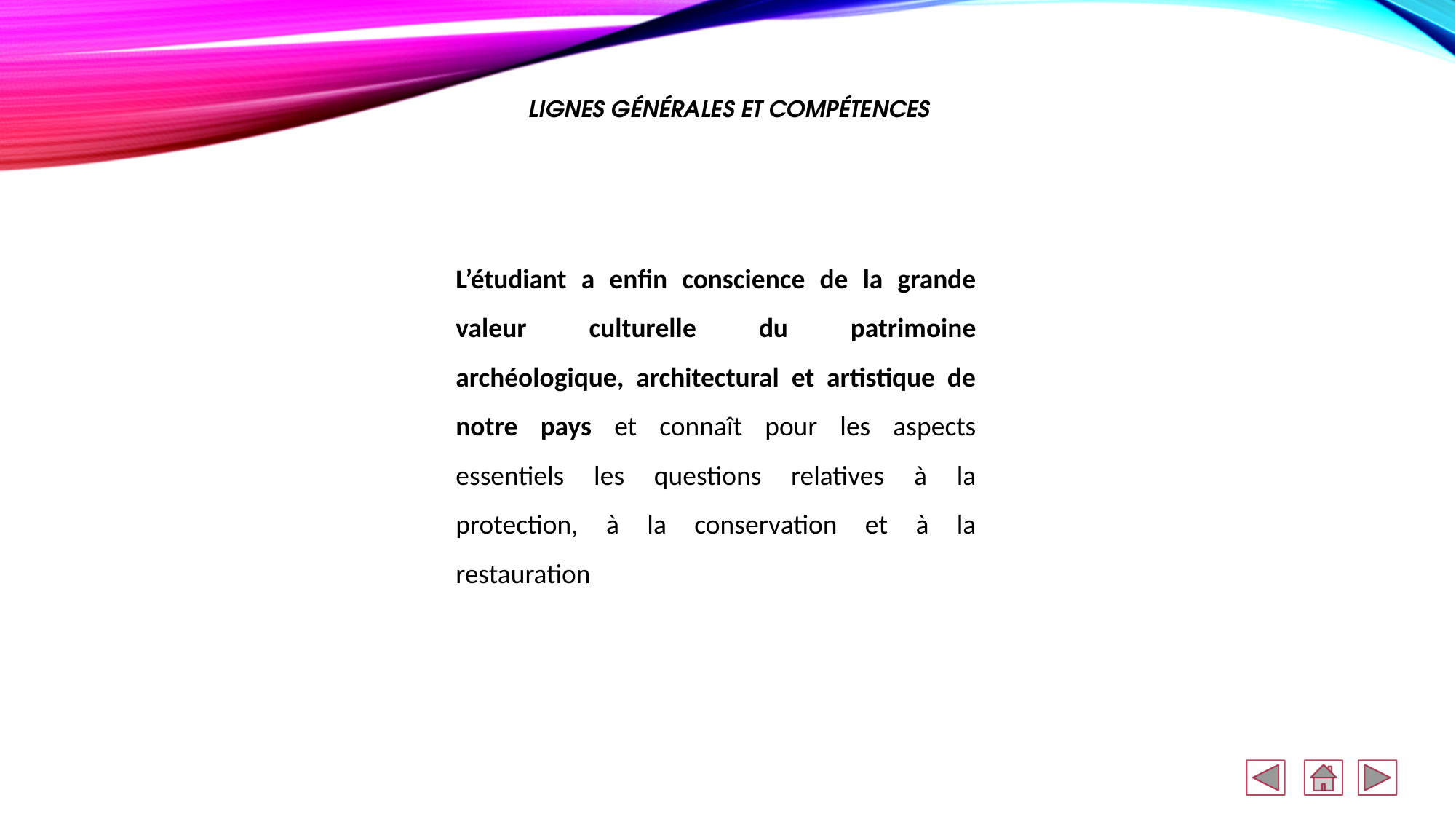

LIGNES GÉNÉRALES ET COMPÉTENCES
L’étudiant a enfin conscience de la grande valeur culturelle du patrimoine archéologique, architectural et artistique de notre pays et connaît pour les aspects essentiels les questions relatives à la protection, à la conservation et à la restauration